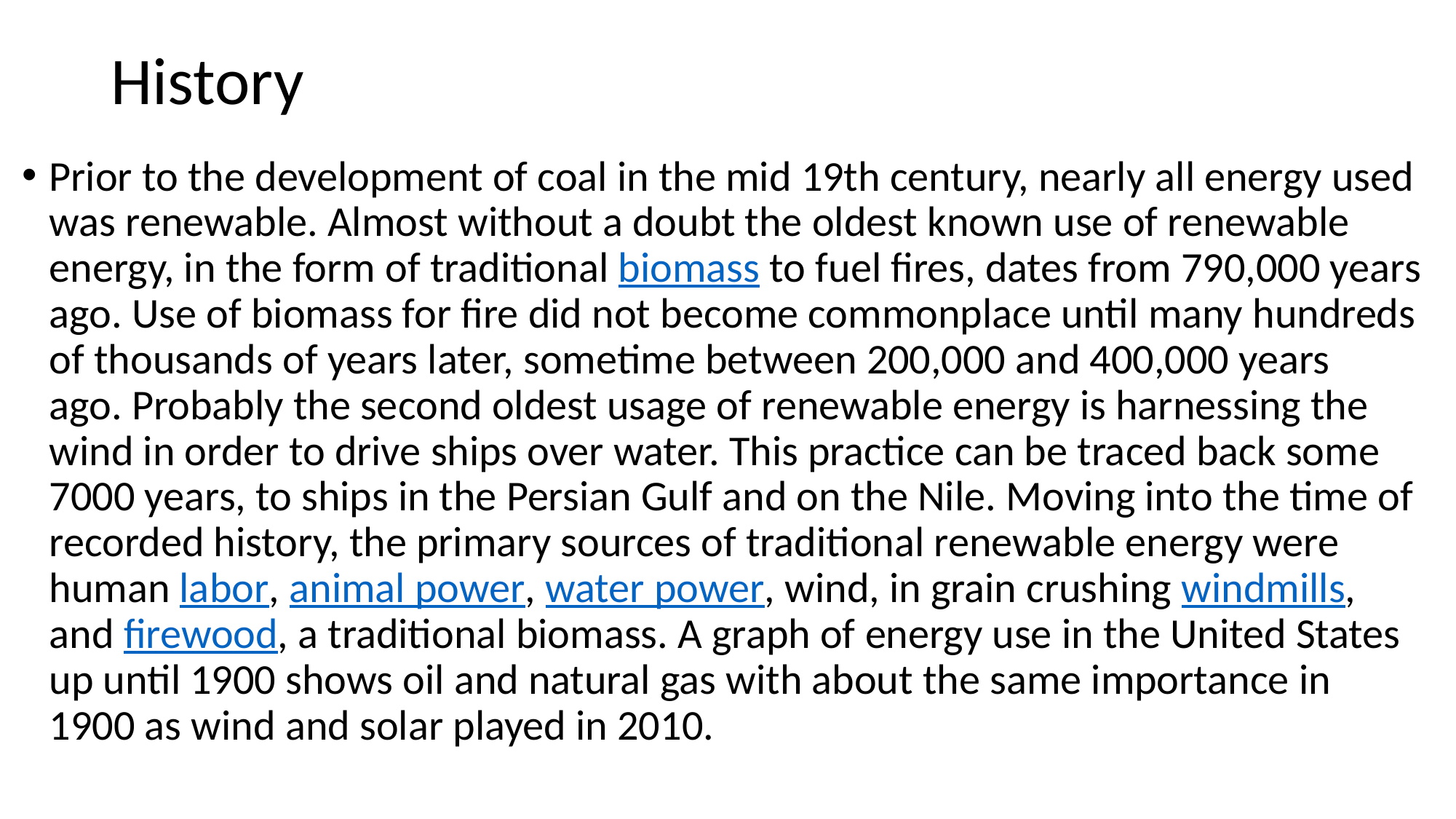

# History
Prior to the development of coal in the mid 19th century, nearly all energy used was renewable. Almost without a doubt the oldest known use of renewable energy, in the form of traditional biomass to fuel fires, dates from 790,000 years ago. Use of biomass for fire did not become commonplace until many hundreds of thousands of years later, sometime between 200,000 and 400,000 years ago. Probably the second oldest usage of renewable energy is harnessing the wind in order to drive ships over water. This practice can be traced back some 7000 years, to ships in the Persian Gulf and on the Nile. Moving into the time of recorded history, the primary sources of traditional renewable energy were human labor, animal power, water power, wind, in grain crushing windmills, and firewood, a traditional biomass. A graph of energy use in the United States up until 1900 shows oil and natural gas with about the same importance in 1900 as wind and solar played in 2010.